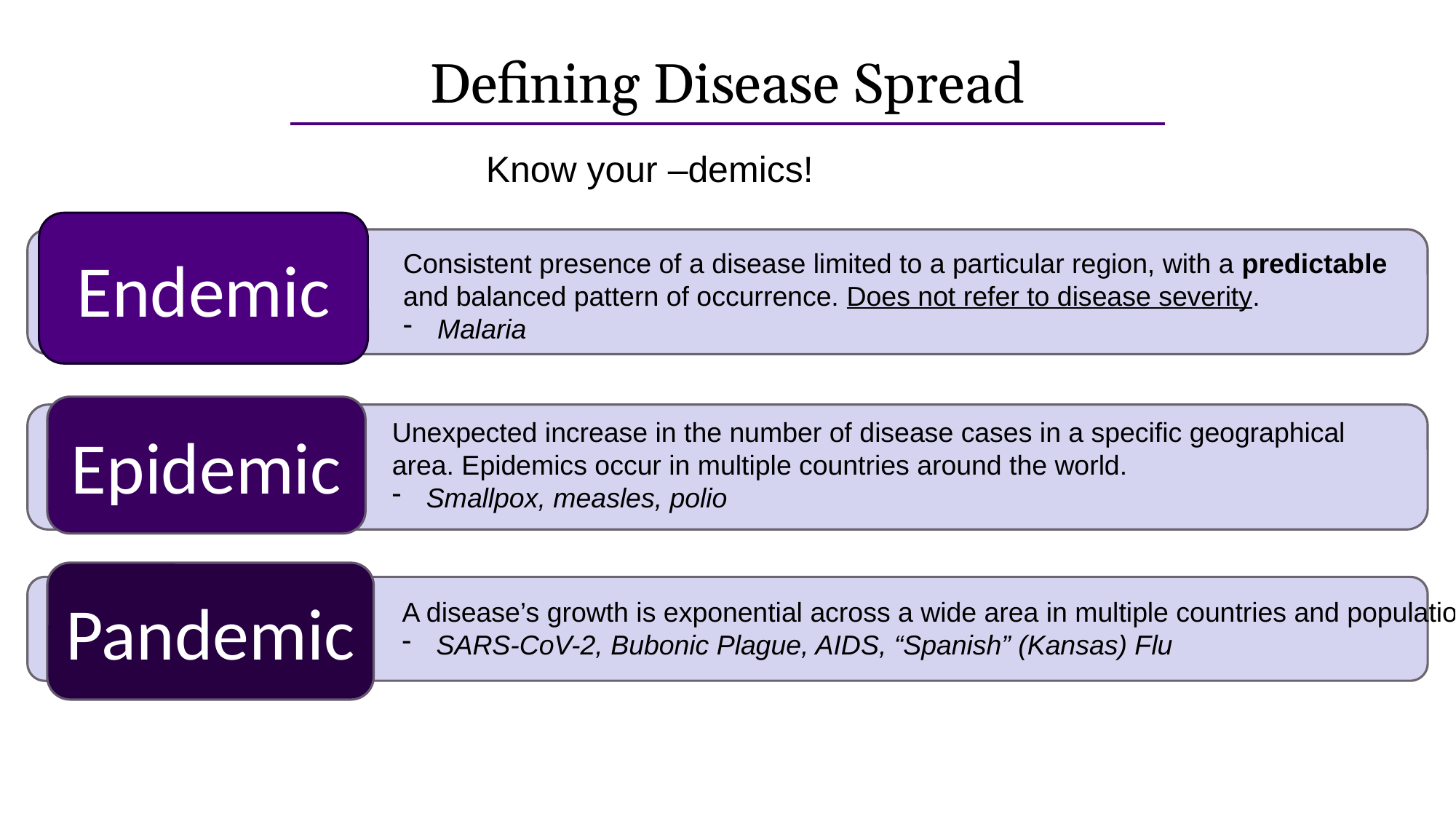

# Defining Disease Spread
Know your –demics!
Endemic

Consistent presence of a disease limited to a particular region, with a predictable and balanced pattern of occurrence. Does not refer to disease severity.
Malaria

Epidemic

Unexpected increase in the number of disease cases in a specific geographical area. Epidemics occur in multiple countries around the world.
Smallpox, measles, polio
Pandemic

A disease’s growth is exponential across a wide area in multiple countries and populations.
SARS-CoV-2, Bubonic Plague, AIDS, “Spanish” (Kansas) Flu